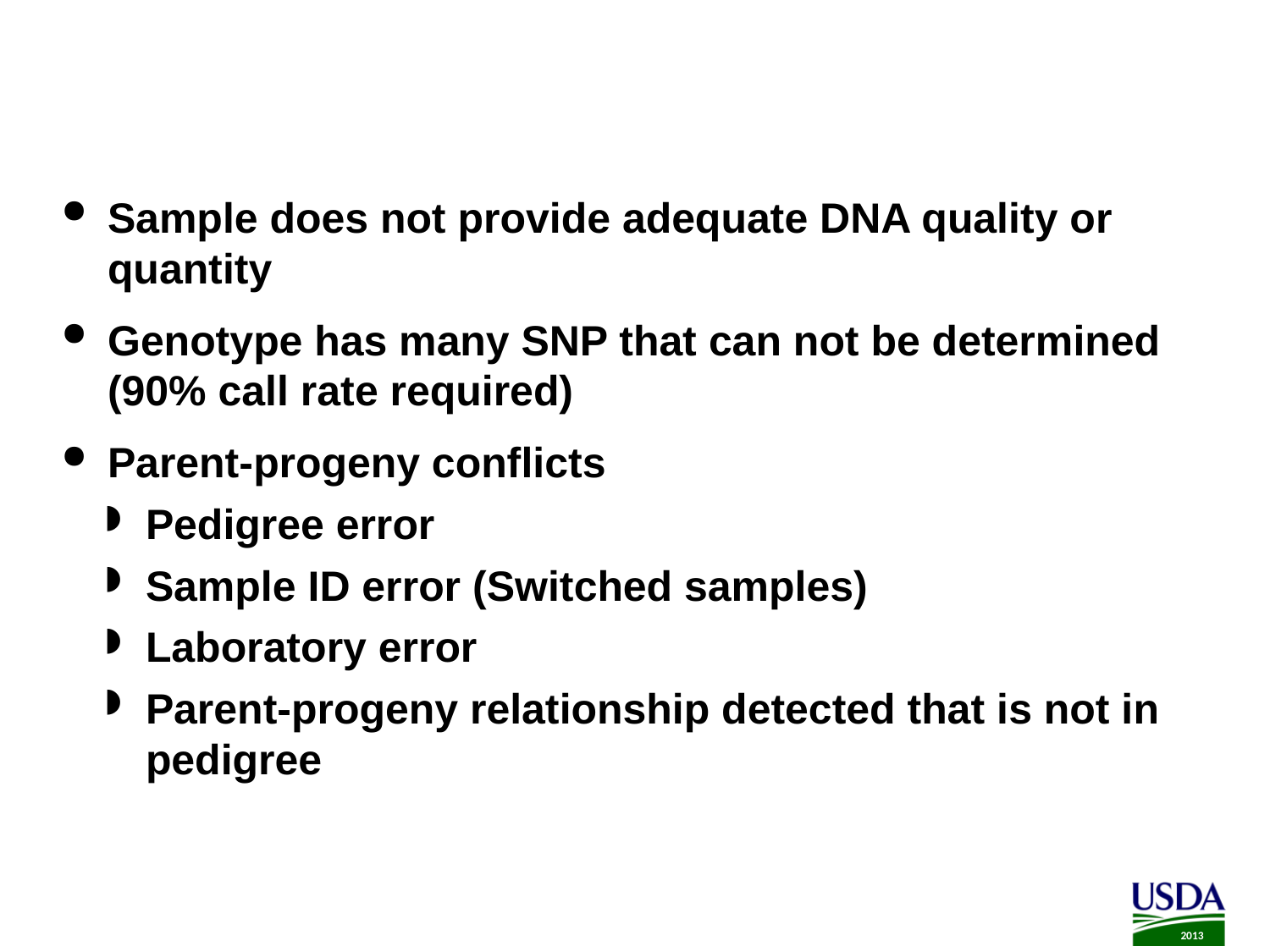

# What can go wrong
Sample does not provide adequate DNA quality or quantity
Genotype has many SNP that can not be determined  (90% call rate required)
Parent-progeny conflicts
Pedigree error
Sample ID error (Switched samples)
Laboratory error
Parent-progeny relationship detected that is not in pedigree